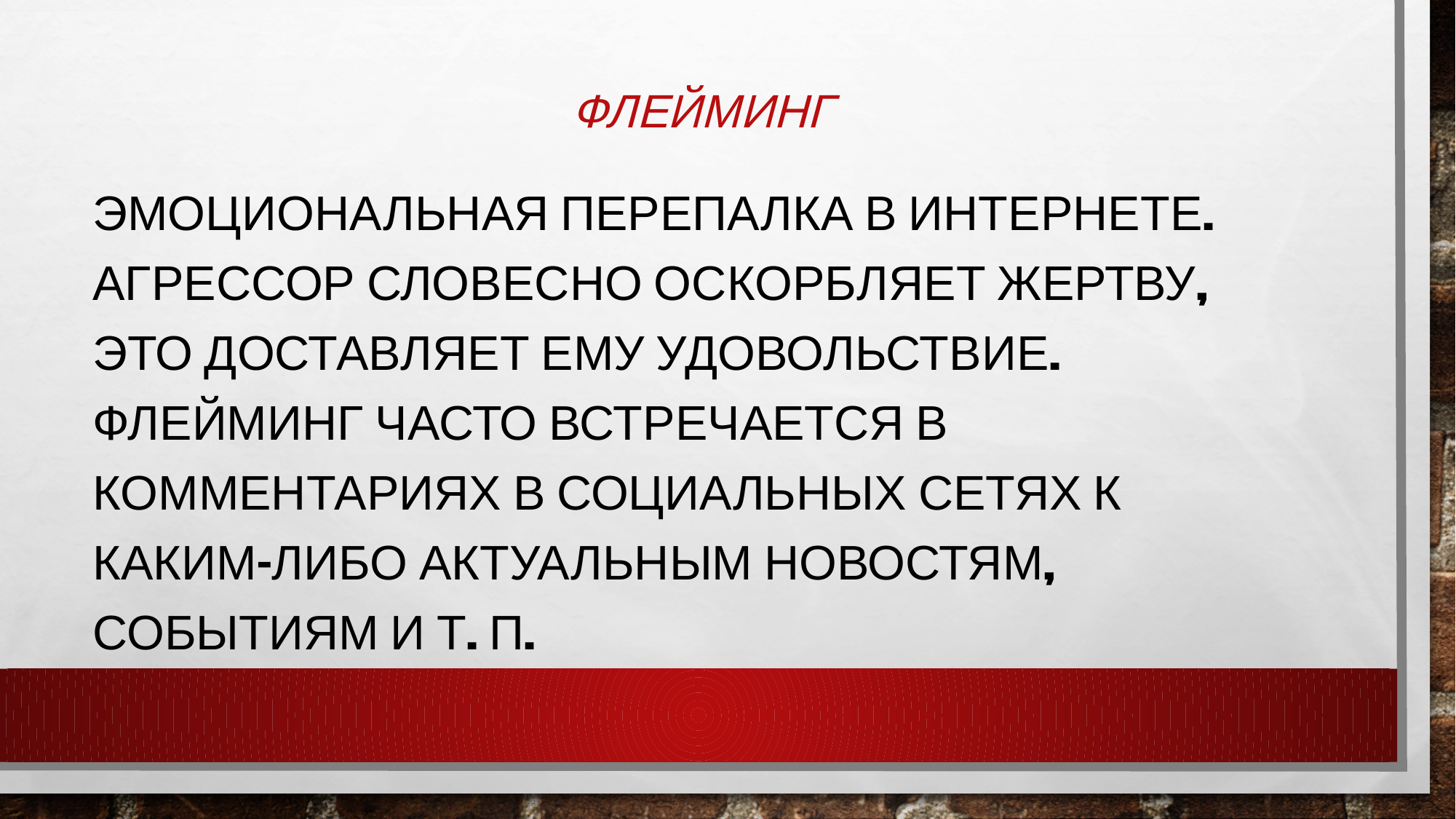

# Флейминг
Эмоциональная перепалка в Интернете. Агрессор словесно оскорбляет жертву, это доставляет ему удовольствие. Флейминг часто встречается в комментариях в социальных сетях к каким-либо актуальным новостям, событиям и т. п.